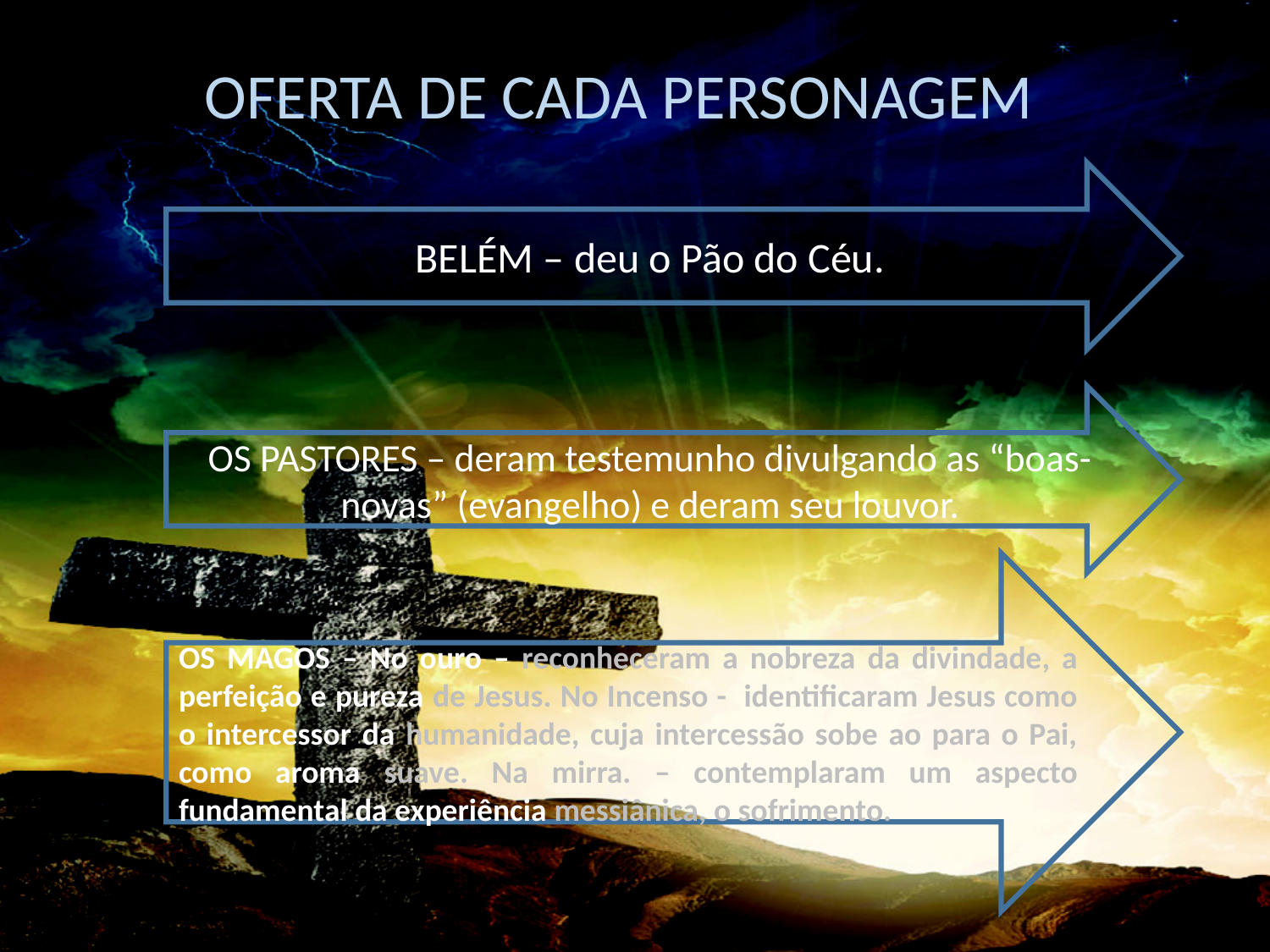

# OFERTA DE CADA PERSONAGEM
BELÉM – deu o Pão do Céu.
OS PASTORES – deram testemunho divulgando as “boas-novas” (evangelho) e deram seu louvor.
OS MAGOS – No ouro – reconheceram a nobreza da divindade, a perfeição e pureza de Jesus. No Incenso -  identificaram Jesus como o intercessor da humanidade, cuja intercessão sobe ao para o Pai, como aroma suave. Na mirra. – contemplaram um aspecto fundamental da experiência messiânica, o sofrimento.